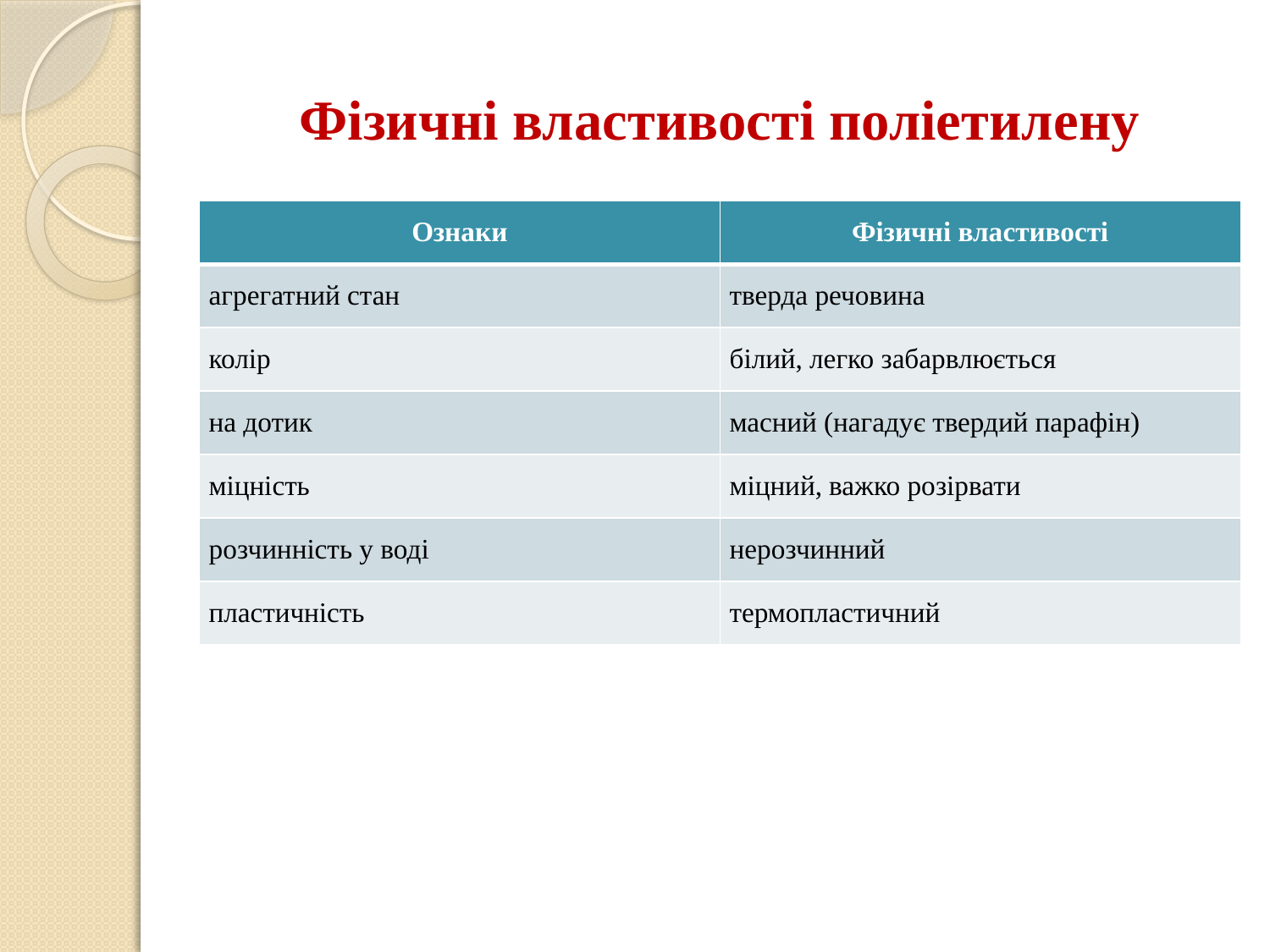

# Фізичні властивості поліетилену
| Ознаки | Фізичні властивості |
| --- | --- |
| агрегатний стан | тверда речовина |
| колір | білий, легко забарвлюється |
| на дотик | масний (нагадує твердий парафін) |
| міцність | міцний, важко розірвати |
| розчинність у воді | нерозчинний |
| пластичність | термопластичний |